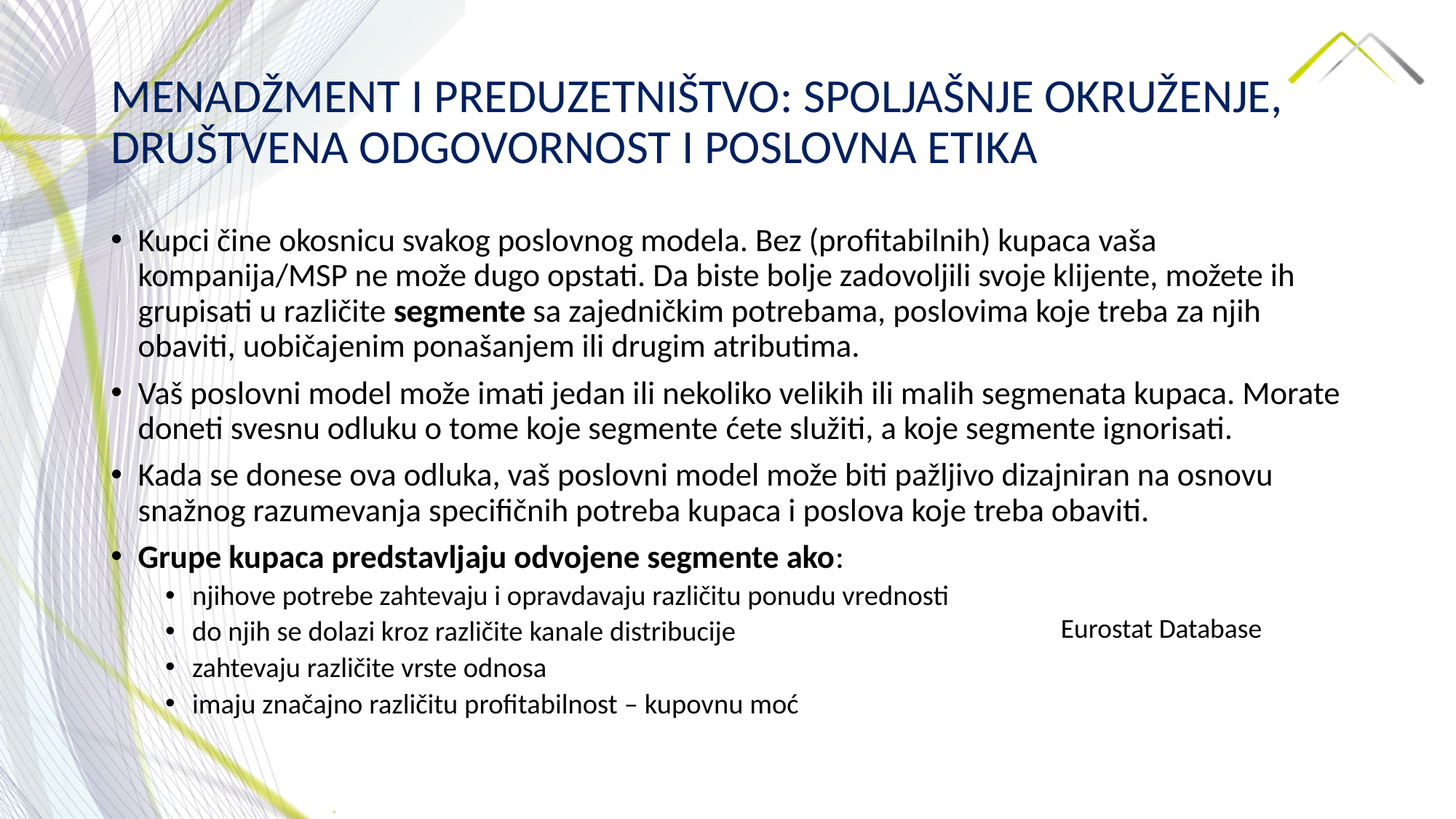

# MENADŽMENT I PREDUZETNIŠTVO: SPOLJAŠNJE OKRUŽENJE, DRUŠTVENA ODGOVORNOST I POSLOVNA ETIKA
Kupci čine okosnicu svakog poslovnog modela. Bez (profitabilnih) kupaca vaša kompanija/MSP ne može dugo opstati. Da biste bolje zadovoljili svoje klijente, možete ih grupisati u različite segmente sa zajedničkim potrebama, poslovima koje treba za njih obaviti, uobičajenim ponašanjem ili drugim atributima.
Vaš poslovni model može imati jedan ili nekoliko velikih ili malih segmenata kupaca. Morate doneti svesnu odluku o tome koje segmente ćete služiti, a koje segmente ignorisati.
Kada se donese ova odluka, vaš poslovni model može biti pažljivo dizajniran na osnovu snažnog razumevanja specifičnih potreba kupaca i poslova koje treba obaviti.
Grupe kupaca predstavljaju odvojene segmente ako:
njihove potrebe zahtevaju i opravdavaju različitu ponudu vrednosti
do njih se dolazi kroz različite kanale distribucije
zahtevaju različite vrste odnosa
imaju značajno različitu profitabilnost – kupovnu moć

Eurostat Database